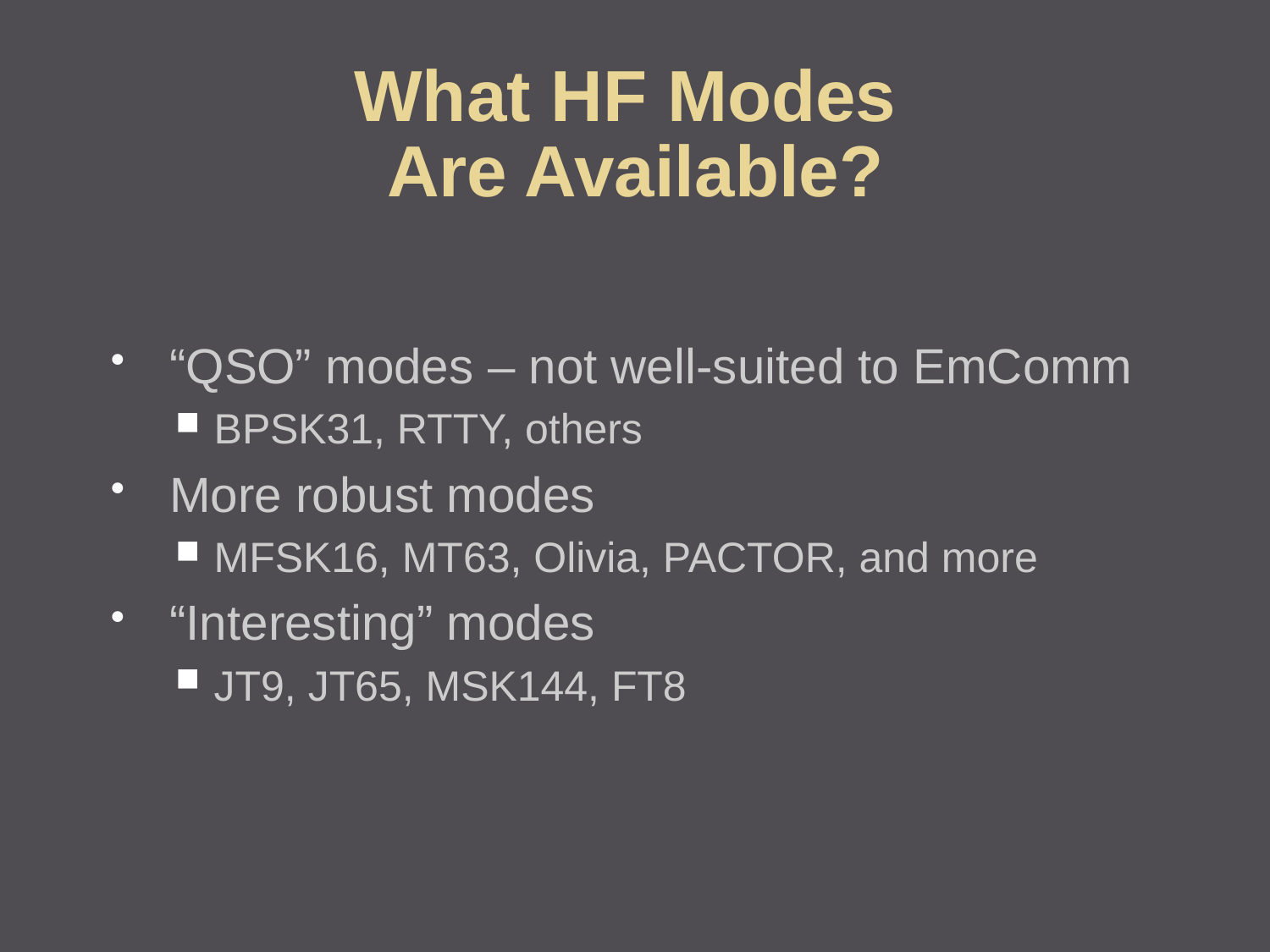

What HF Modes
Are Available?
“QSO” modes – not well-suited to EmComm
BPSK31, RTTY, others
More robust modes
MFSK16, MT63, Olivia, PACTOR, and more
“Interesting” modes
JT9, JT65, MSK144, FT8